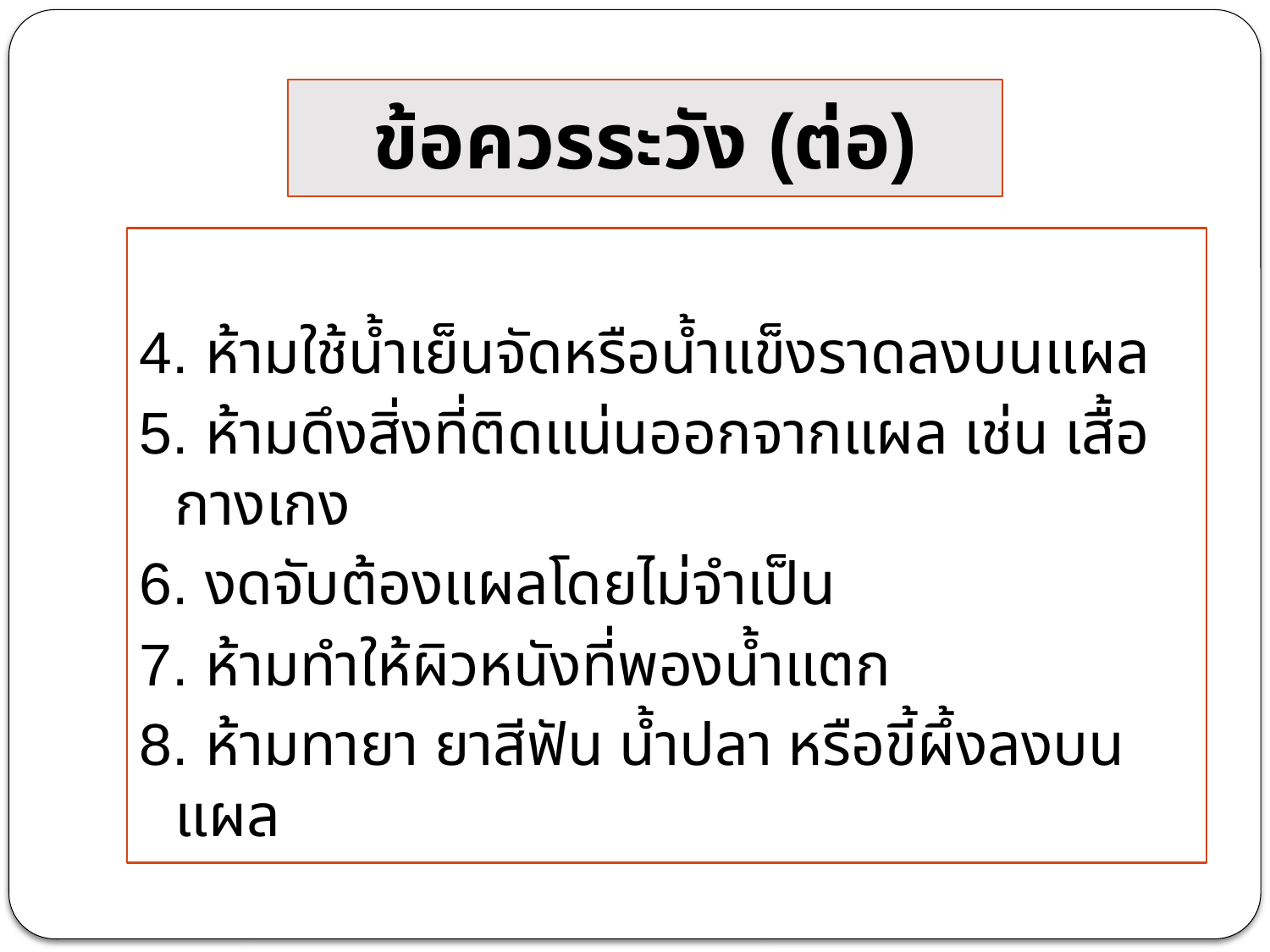

# ข้อควรระวัง (ต่อ)

4. ห้ามใช้น้ำเย็นจัดหรือน้ำแข็งราดลงบนแผล
5. ห้ามดึงสิ่งที่ติดแน่นออกจากแผล เช่น เสื้อ กางเกง
6. งดจับต้องแผลโดยไม่จำเป็น
7. ห้ามทำให้ผิวหนังที่พองน้ำแตก
8. ห้ามทายา ยาสีฟัน น้ำปลา หรือขี้ผึ้งลงบนแผล